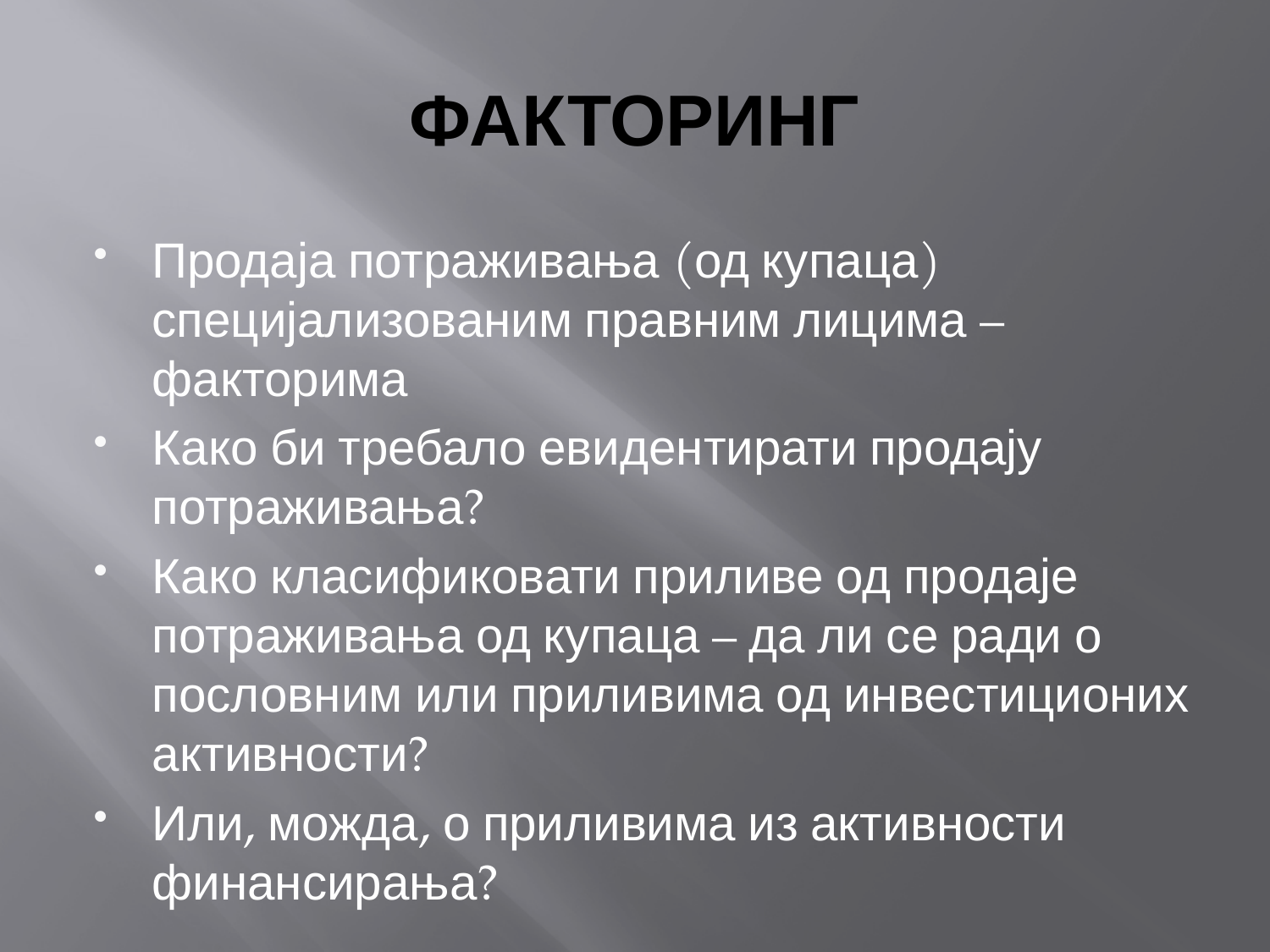

# ФАКТОРИНГ
Продаја потраживања (од купаца) специјализованим правним лицима – факторима
Како би требало евидентирати продају потраживања?
Како класификовати приливе од продаје потраживања од купаца – да ли се ради о пословним или приливима од инвестиционих активности?
Или, можда, о приливима из активности финансирања?